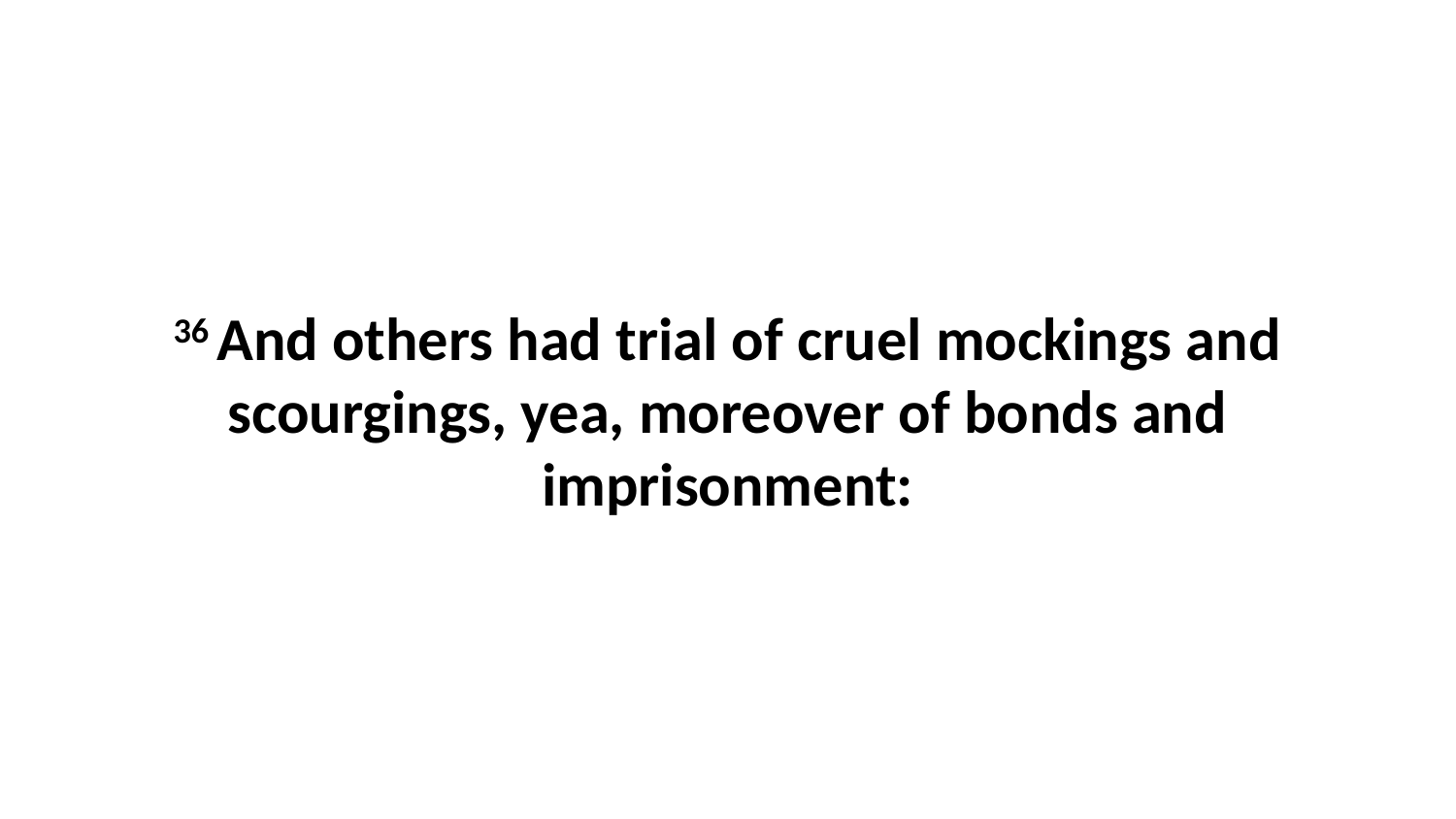

36 And others had trial of cruel mockings and scourgings, yea, moreover of bonds and imprisonment: